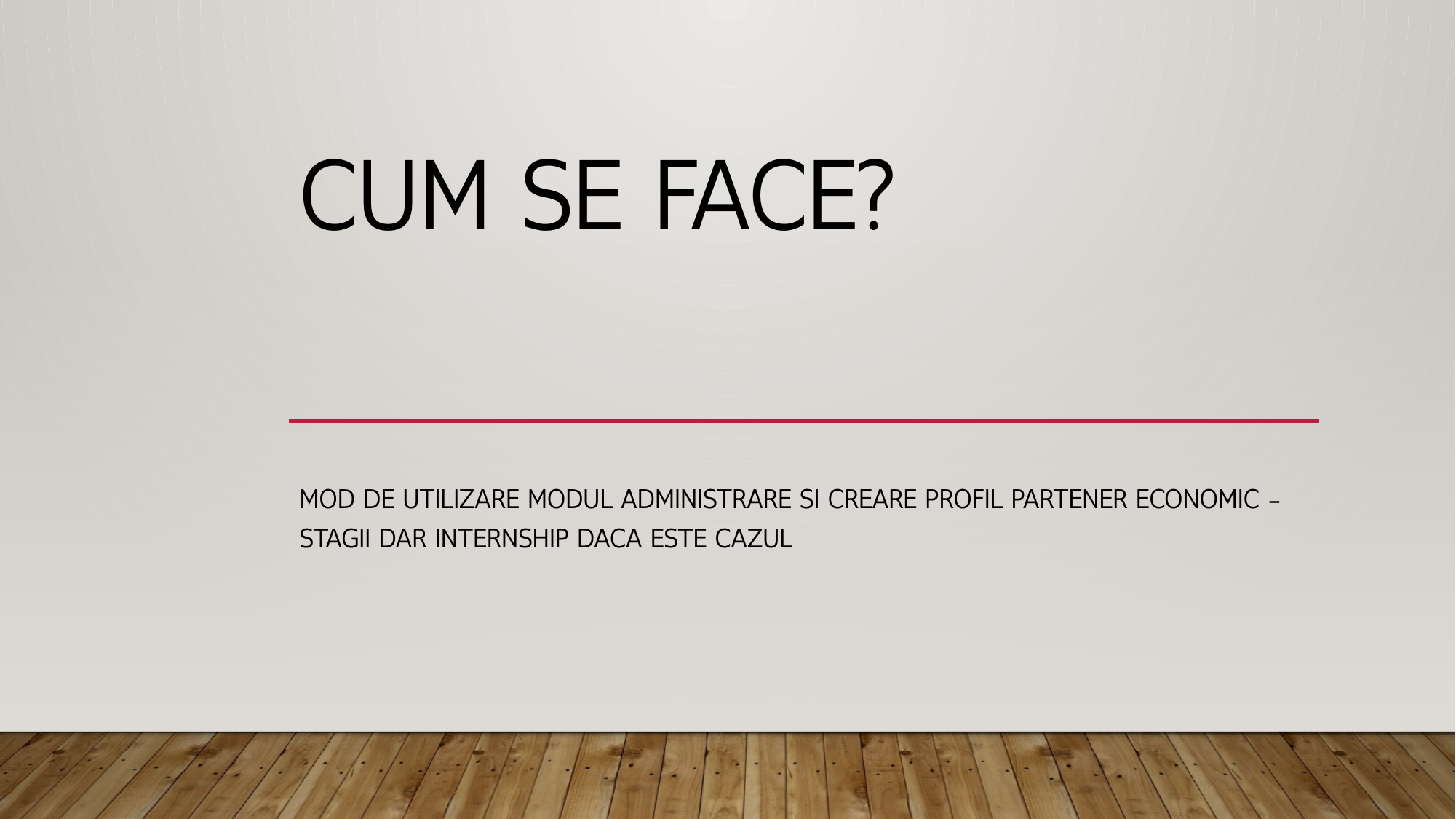

# Cum se face?
Mod de utilizare modul administrare si creare profil partener economic – stagii dar internship daca este cazul